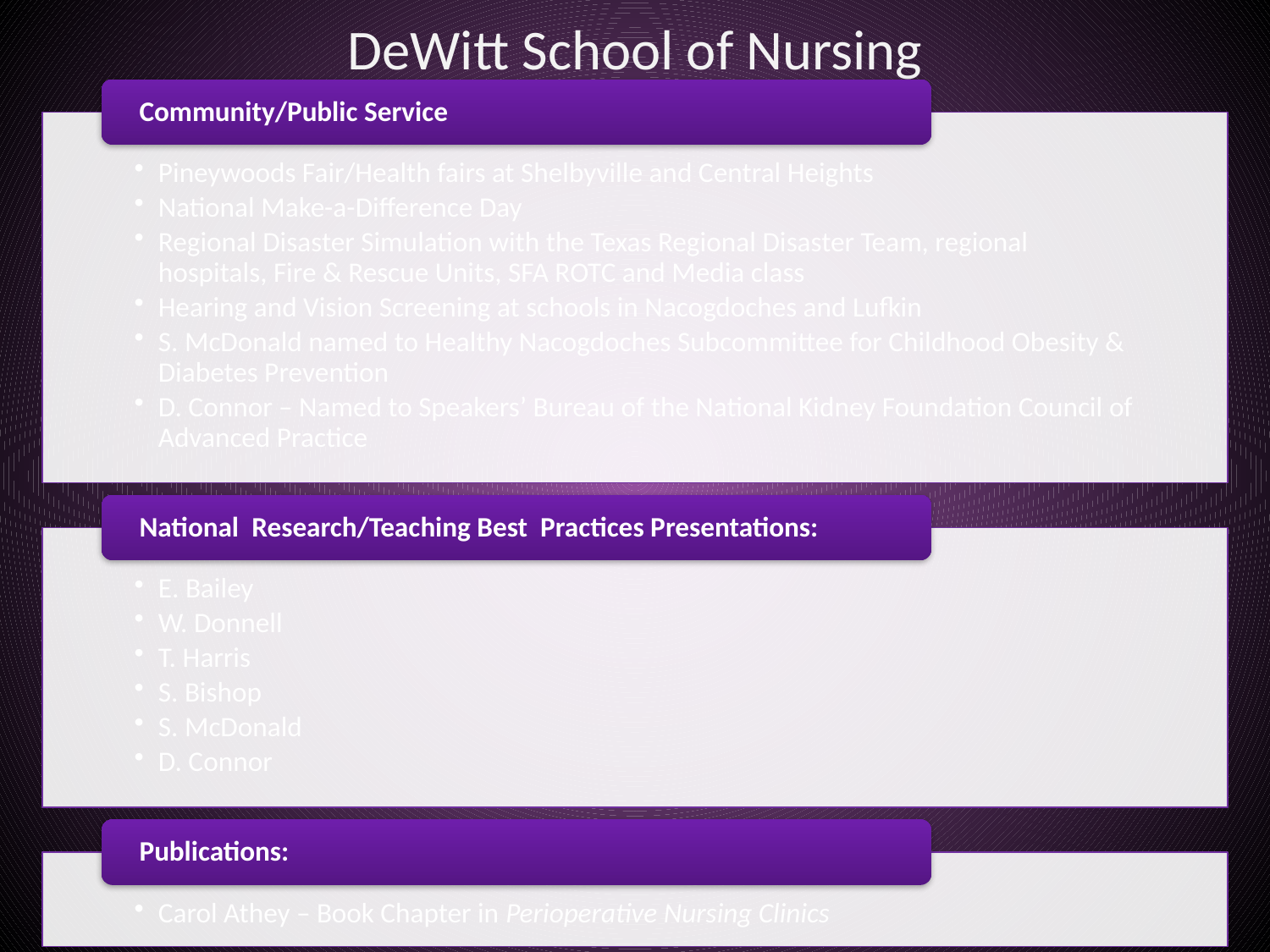

# DeWitt School of Nursing
Pineywoods Fair/Health fairs at Shelbyville and Central Heights
National Make-a-Difference Day
Regional Disaster Simulation with the Texas Regional Disaster Team, regional hospitals, Fire & Rescue Units, SFA ROTC and Media class
Hearing and Vision Screening at schools in Nacogdoches and Lufkin
S. McDonald named to Healthy Nacogdoches Subcommittee for Childhood Obesity & Diabetes Prevention
D. Connor – Named to Speakers’ Bureau of the National Kidney Foundation Council of Advanced Practice
Community/Public Service
E. Bailey
W. Donnell
T. Harris
S. Bishop
S. McDonald
D. Connor
National  Research/Teaching Best  Practices Presentations:
Carol Athey – Book Chapter in Perioperative Nursing Clinics
Publications:
National  Research/Teaching Best  Practices Presentations:
                       E. Bailey               W. Donnell
                       T. Harris	          S. Bishop
                       S. McDona	          D. Connor

 Community/Public Service
Pineywoods Fair/Health fairs at Shelbyville and Central Heights
National Make-a-Difference Day
Regional Disaster Simulation with the Texas Regional Disaster Team, regional hospitals, Fire & Rescue Units, SFA ROTC and Media class
Hearing and Vision Screening at schools in Nacogdoches and Lufkin
S. McDonald named to Healthy Nacogdoches Subcommittee for Childhood Obesity & Diabetes Prevention
Publications:
	 Carol Athey – Book Chapter in Perioperative Nursing Clinics
Recognitions:
	Della Connor – Named to Speakers’ Bureau of the National    Kidney Foundation Council of Advanced Practice